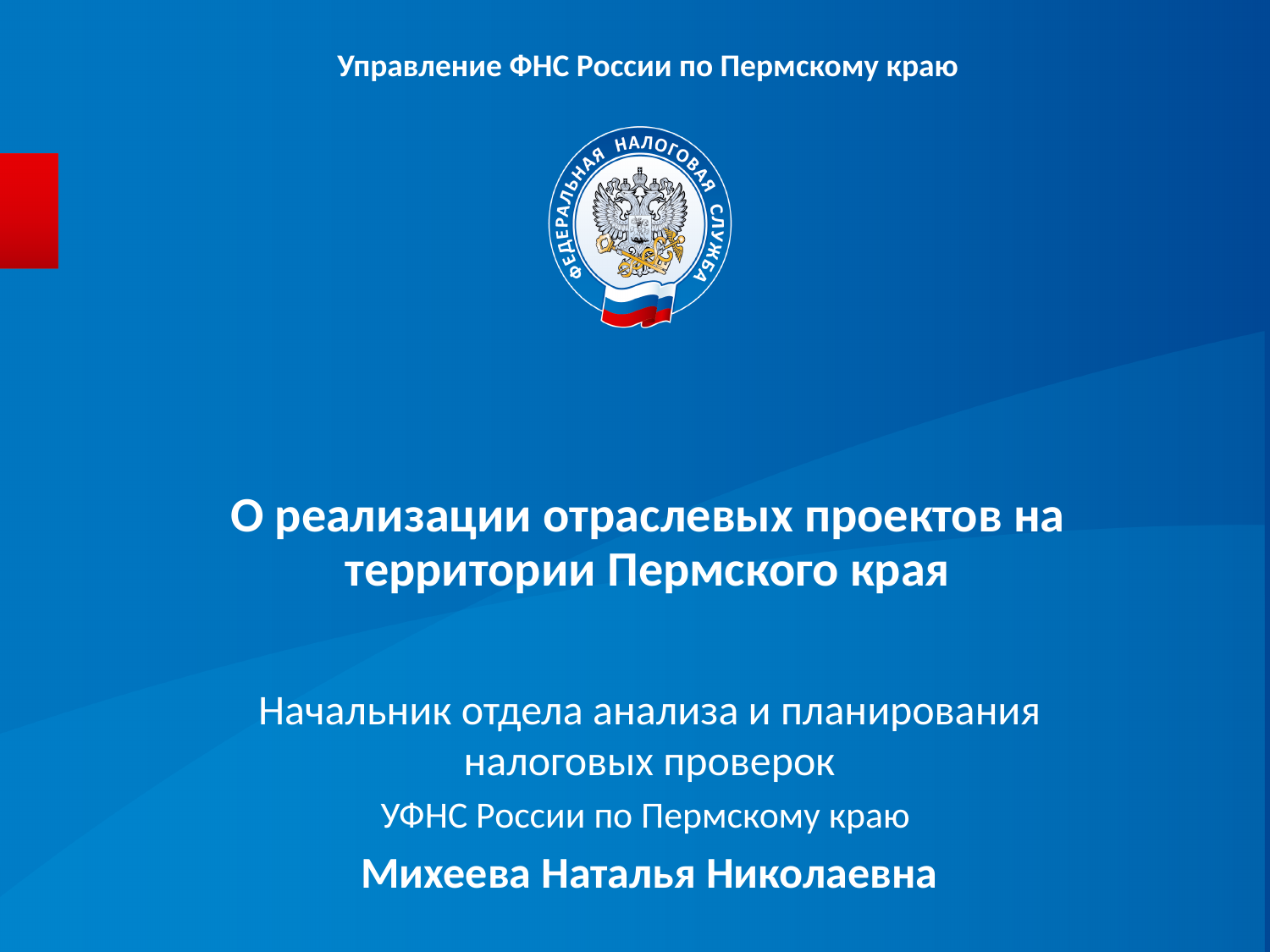

Управление ФНС России по Пермскому краю
# О реализации отраслевых проектов на территории Пермского края
Начальник отдела анализа и планирования налоговых проверок
УФНС России по Пермскому краю
Михеева Наталья Николаевна